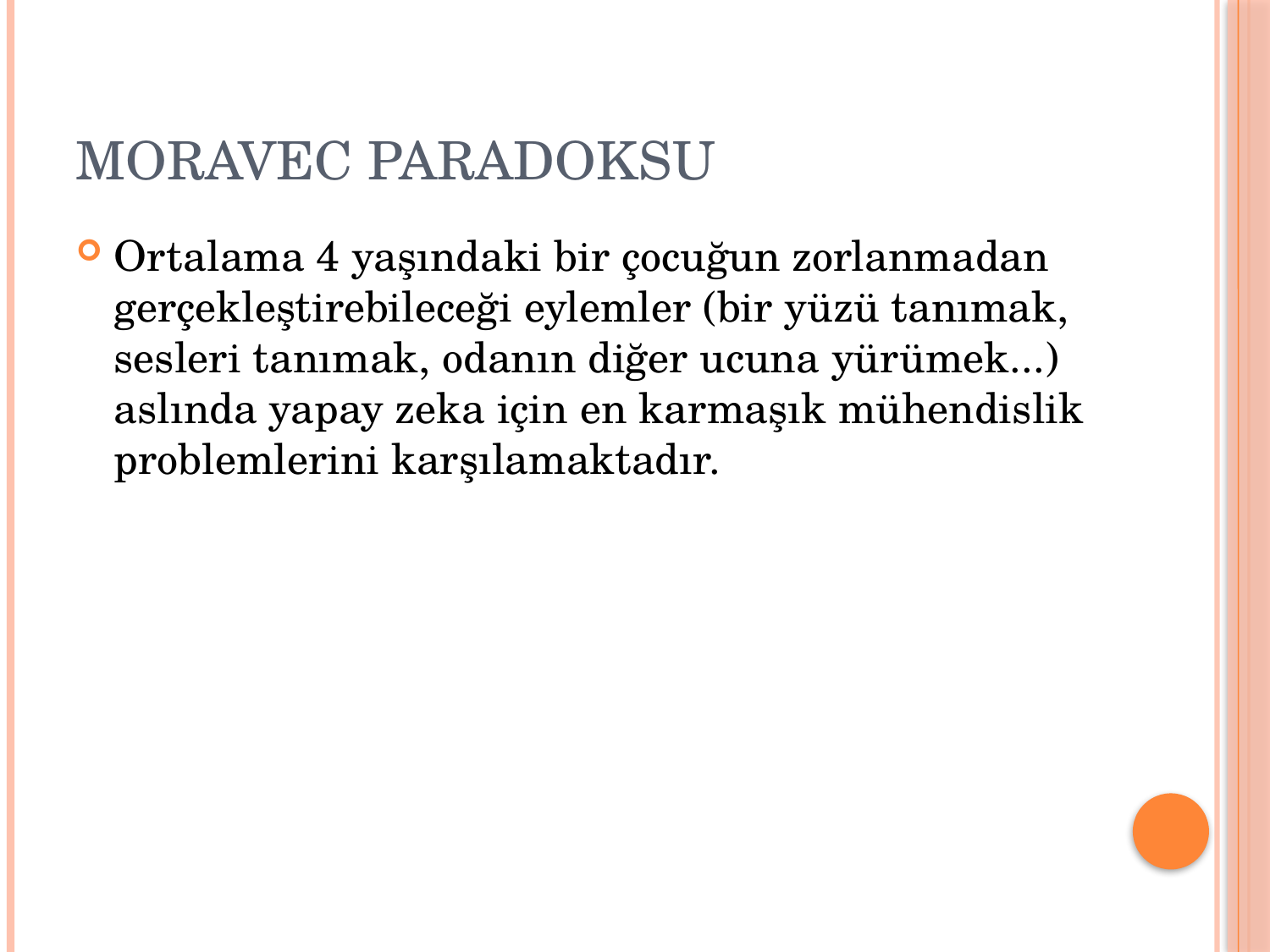

# Moravec Paradoksu
Ortalama 4 yaşındaki bir çocuğun zorlanmadan gerçekleştirebileceği eylemler (bir yüzü tanımak, sesleri tanımak, odanın diğer ucuna yürümek...) aslında yapay zeka için en karmaşık mühendislik problemlerini karşılamaktadır.